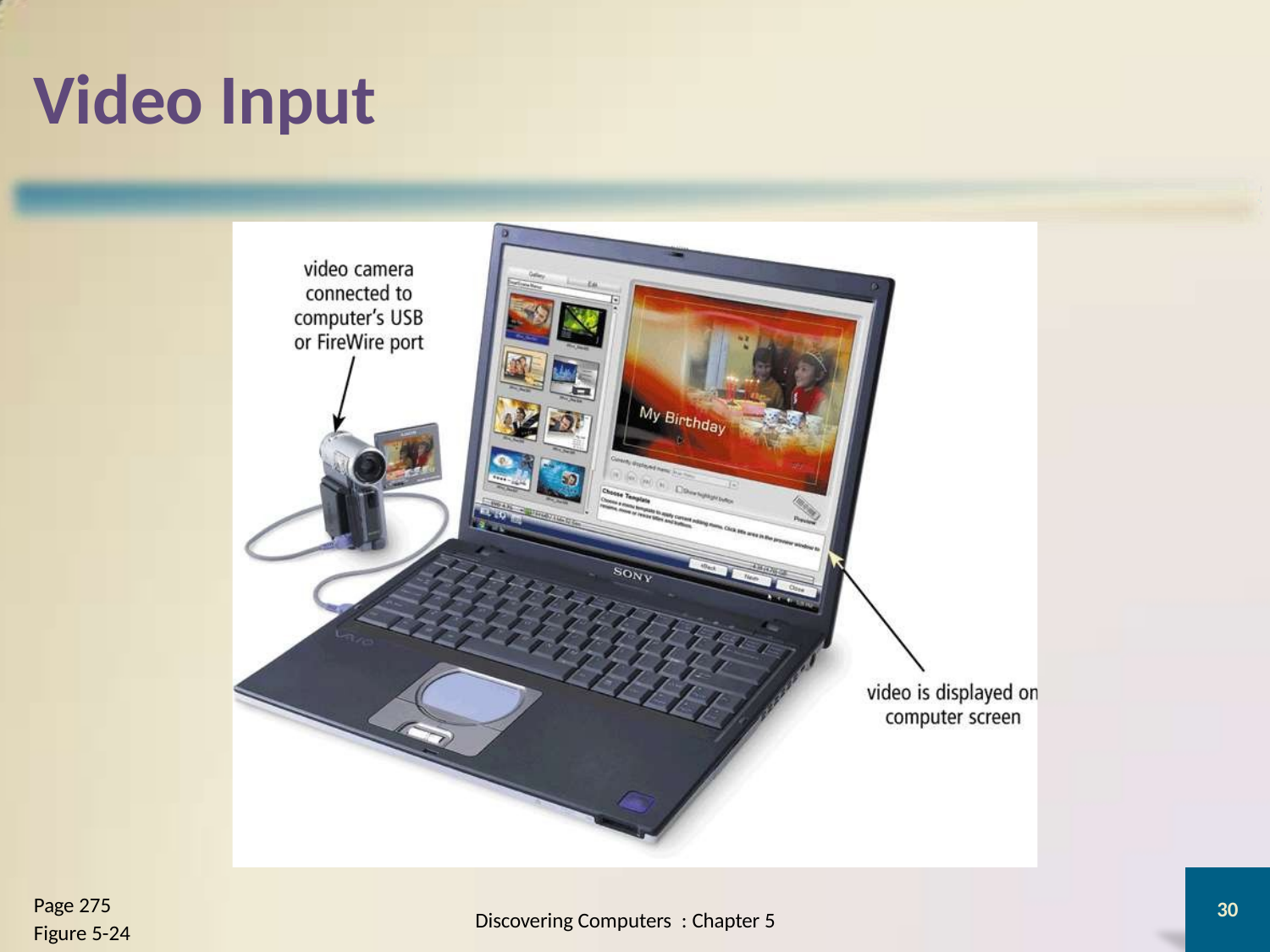

# Video Input

Page 275
Figure 5-24
30
Discovering Computers  : Chapter 5